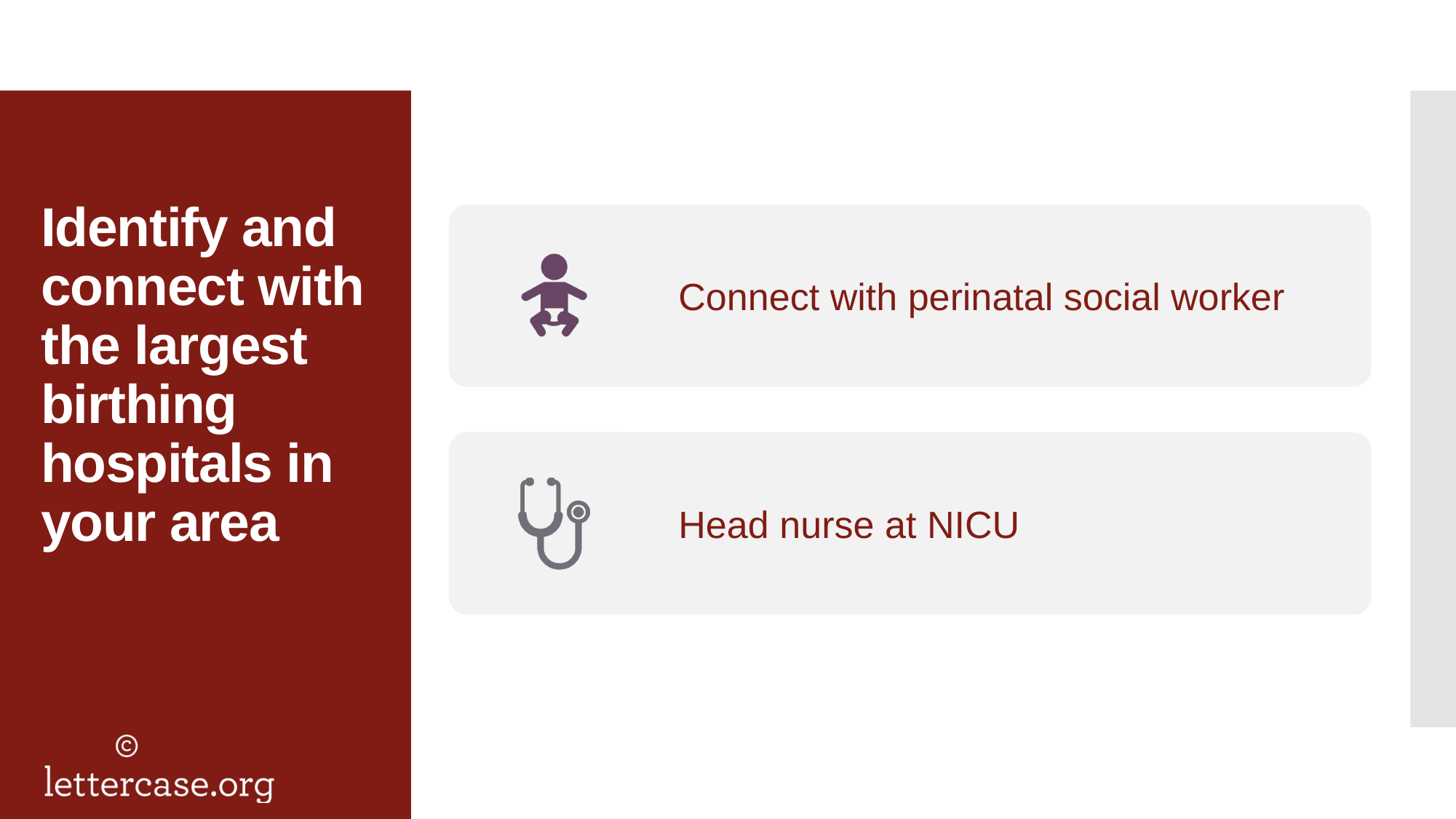

Connect with perinatal social worker
Head nurse at NICU
# Identify and connect with the largest birthing hospitals in your area